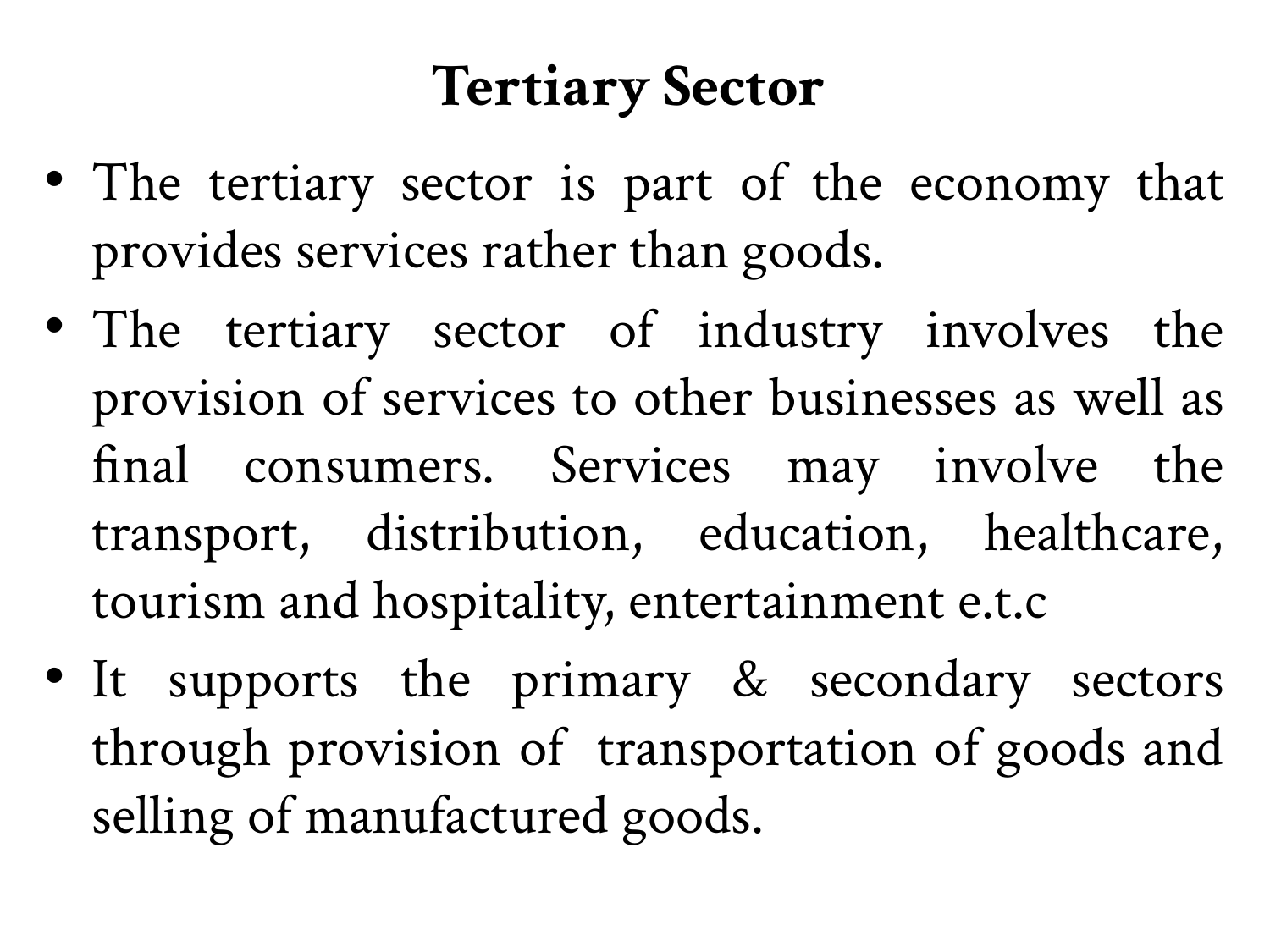

# Tertiary Sector
The tertiary sector is part of the economy that provides services rather than goods.
The tertiary sector of industry involves the provision of services to other businesses as well as final consumers. Services may involve the transport, distribution, education, healthcare, tourism and hospitality, entertainment e.t.c
It supports the primary & secondary sectors through provision of  transportation of goods and selling of manufactured goods.